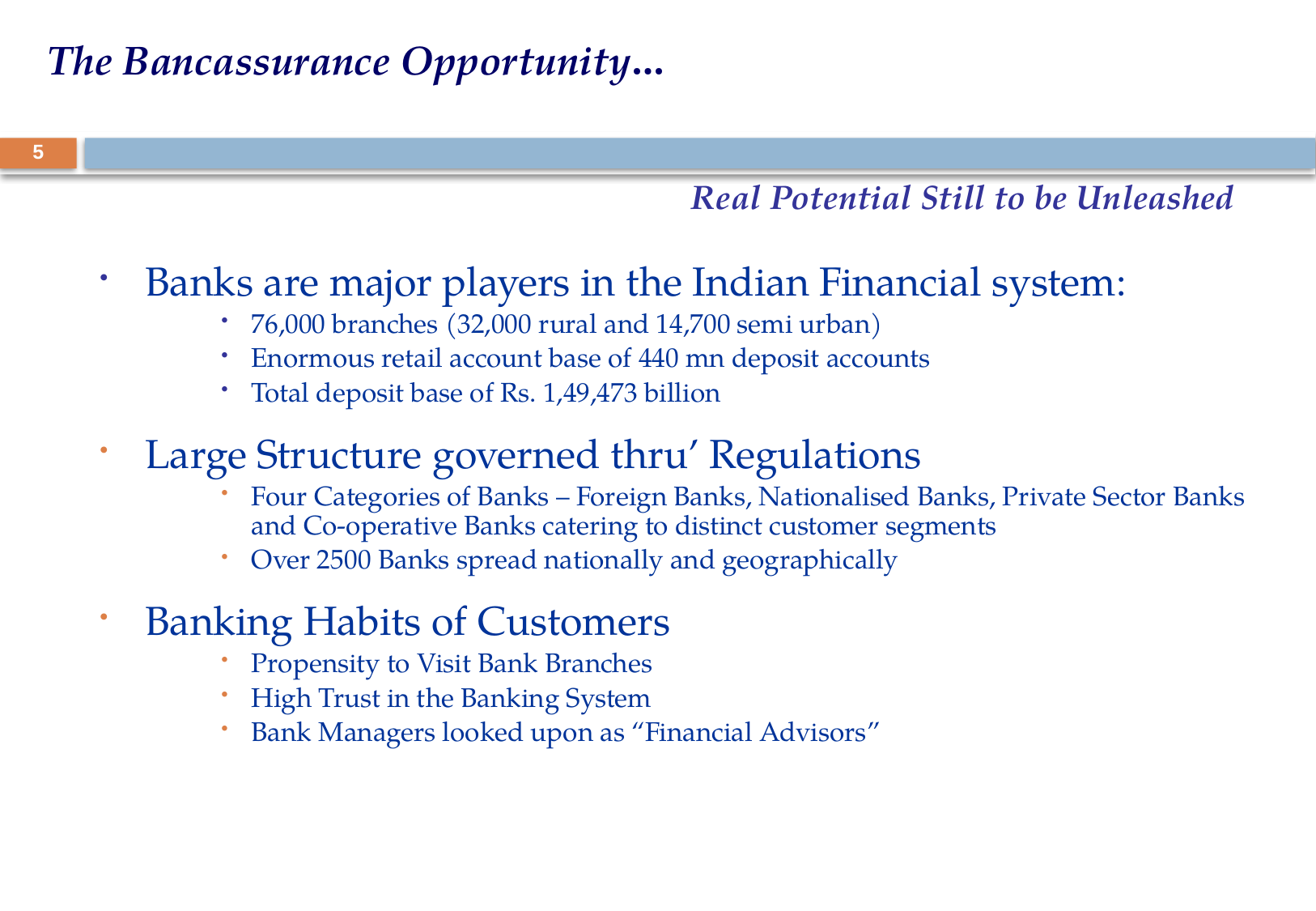

The Bancassurance Opportunity…

5
Real Potential Still to be Unleashed

Banks are major players in the Indian Financial system:
76,000 branches (32,000 rural and 14,700 semi urban)
Enormous retail account base of 440 mn deposit accounts
Total deposit base of Rs. 1,49,473 billion

Large Structure governed thru’ Regulations
Four Categories of Banks – Foreign Banks, Nationalised Banks, Private Sector Banks and Co-operative Banks catering to distinct customer segments
Over 2500 Banks spread nationally and geographically

Banking Habits of Customers
Propensity to Visit Bank Branches
High Trust in the Banking System
Bank Managers looked upon as “Financial Advisors”